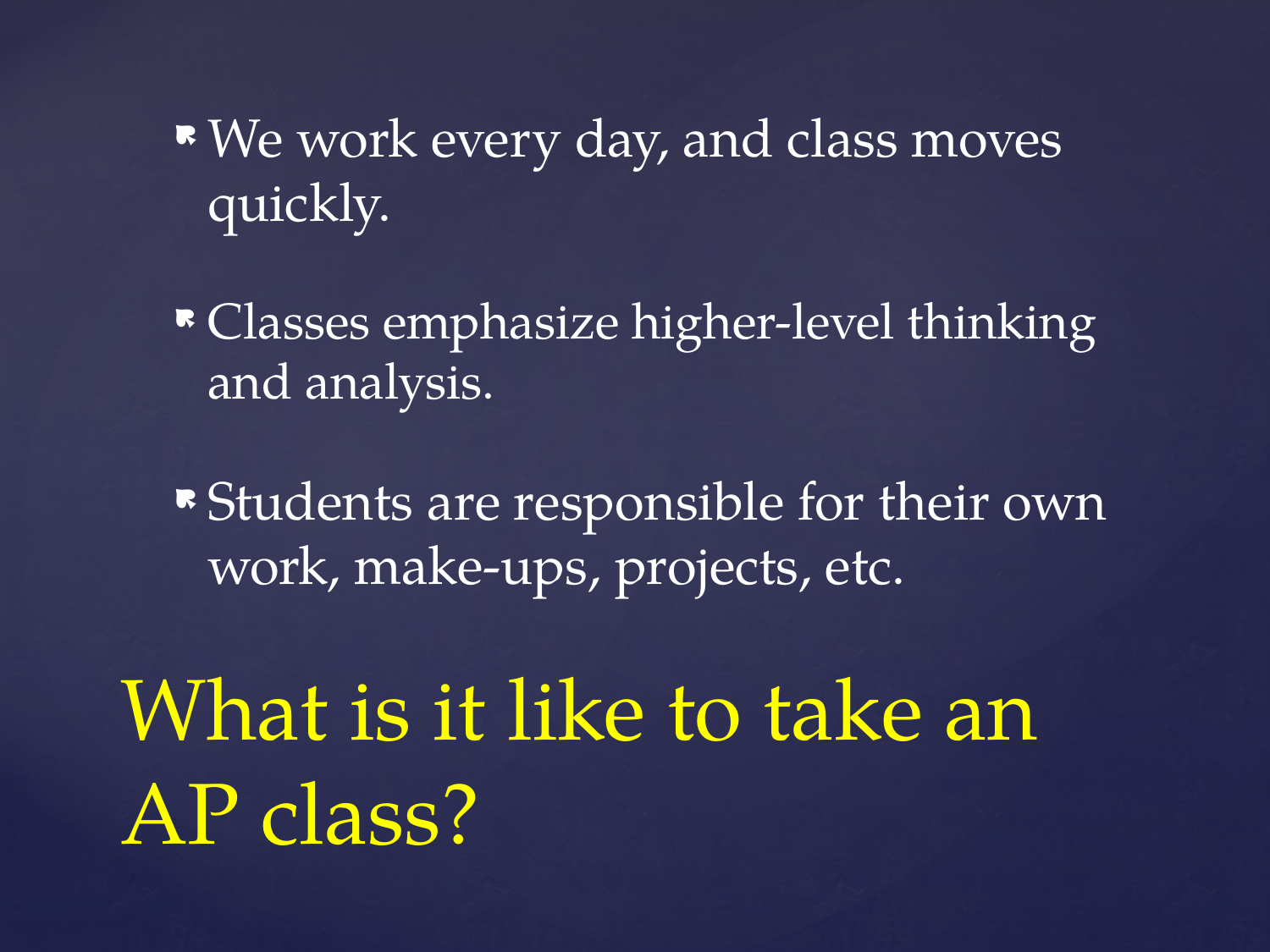

We work every day, and class moves quickly.

Classes emphasize higher-level thinking and analysis.

Students are responsible for their own work, make-ups, projects, etc.
# What is it like to take an AP class?